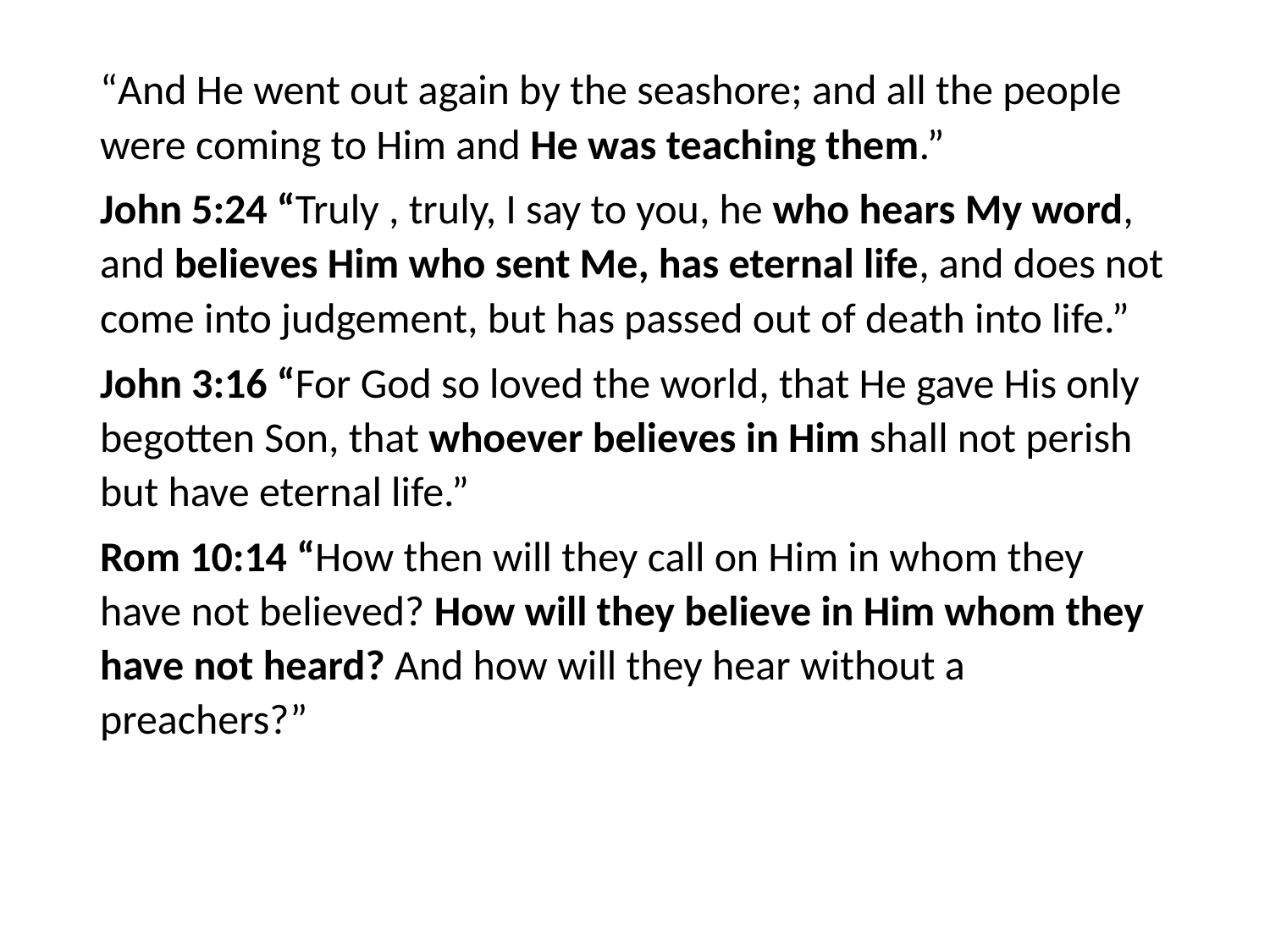

#
“And He went out again by the seashore; and all the people were coming to Him and He was teaching them.”
John 5:24 “Truly , truly, I say to you, he who hears My word, and believes Him who sent Me, has eternal life, and does not come into judgement, but has passed out of death into life.”
John 3:16 “For God so loved the world, that He gave His only begotten Son, that whoever believes in Him shall not perish but have eternal life.”
Rom 10:14 “How then will they call on Him in whom they have not believed? How will they believe in Him whom they have not heard? And how will they hear without a preachers?”